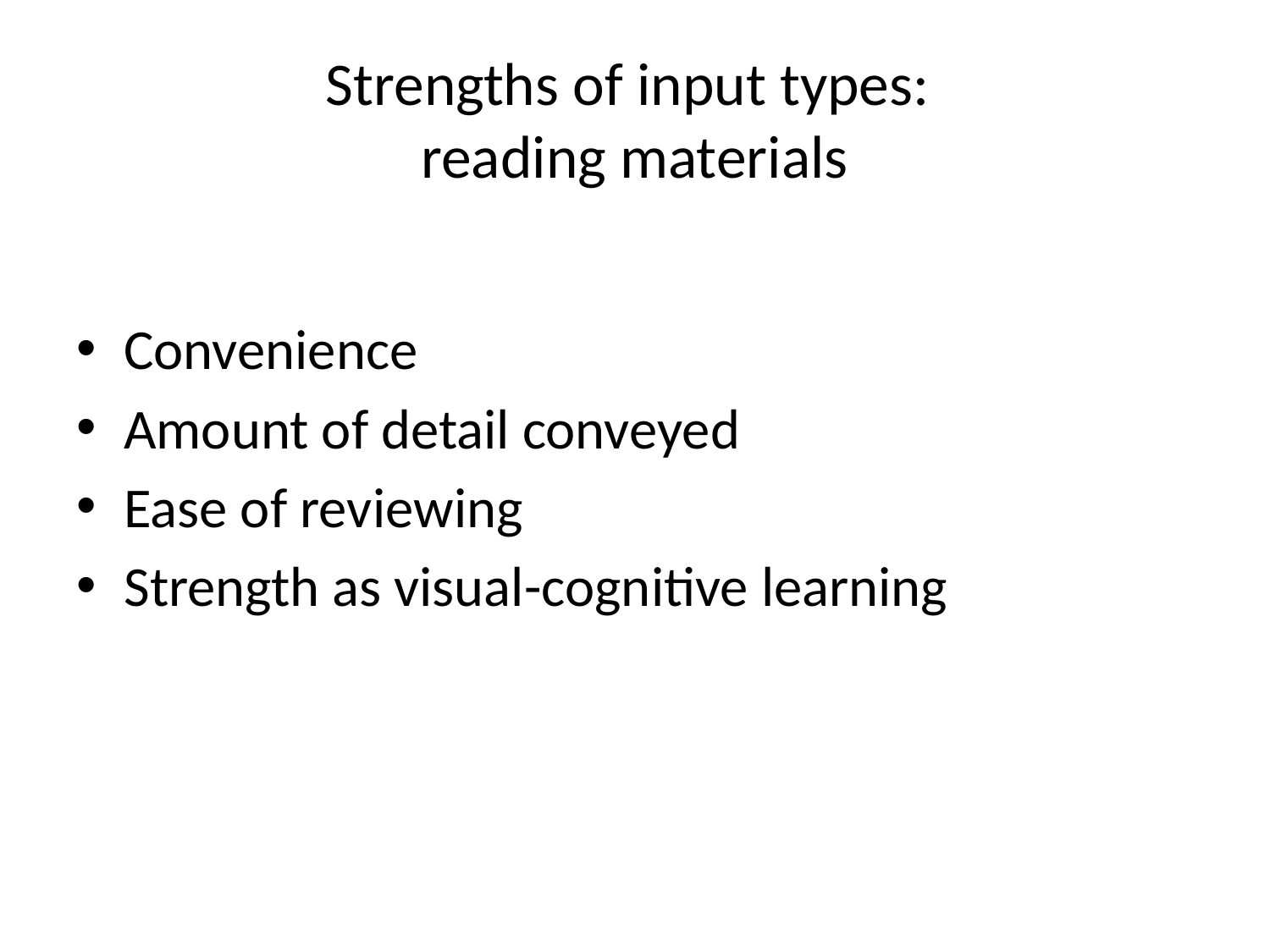

# Strengths of input types: reading materials
Convenience
Amount of detail conveyed
Ease of reviewing
Strength as visual-cognitive learning